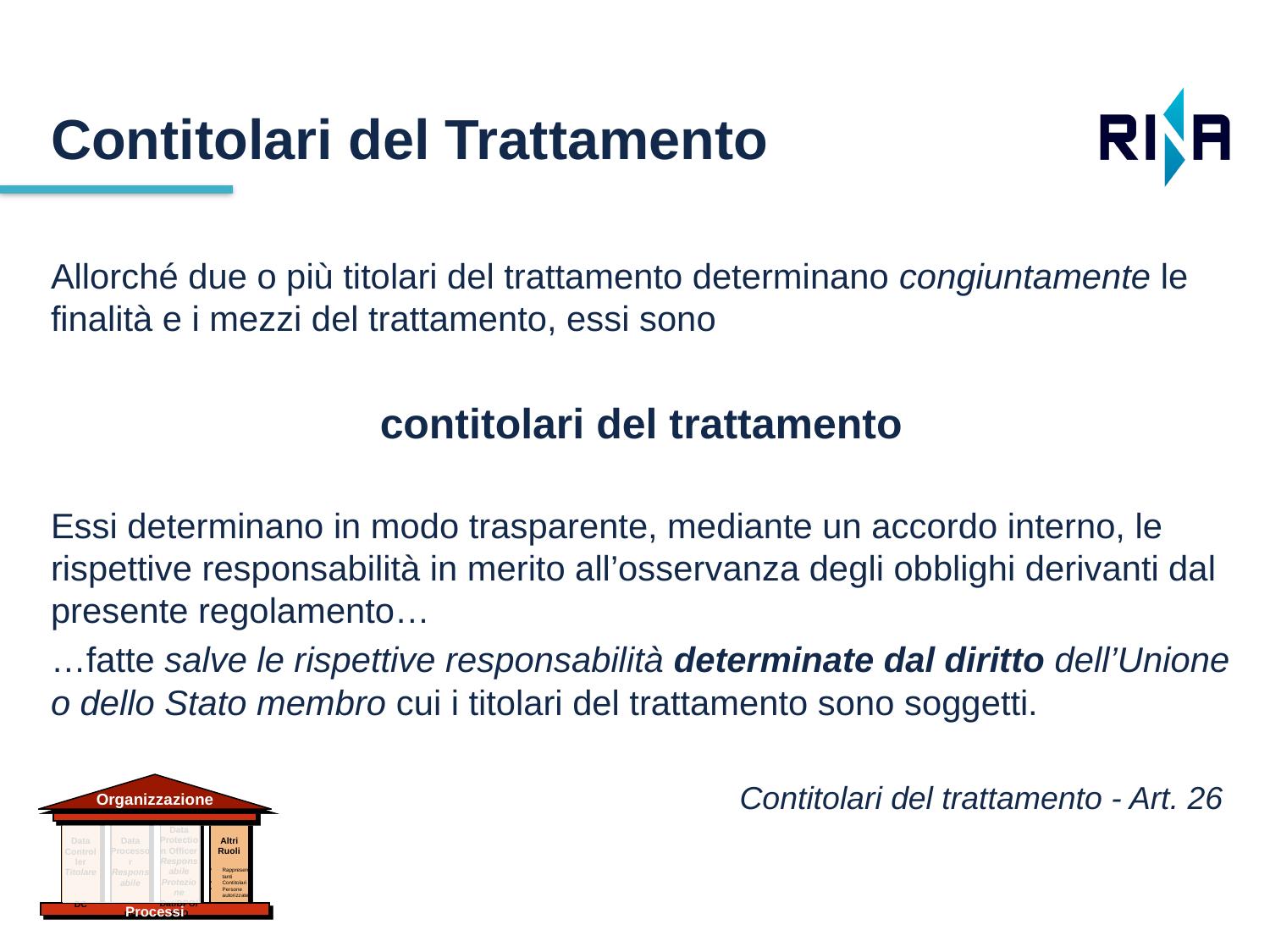

Contitolari del Trattamento
Allorché due o più titolari del trattamento determinano congiuntamente le finalità e i mezzi del trattamento, essi sono

contitolari del trattamento

Essi determinano in modo trasparente, mediante un accordo interno, le rispettive responsabilità in merito all’osservanza degli obblighi derivanti dal presente regolamento…
…fatte salve le rispettive responsabilità determinate dal diritto dell’Unione o dello Stato membro cui i titolari del trattamento sono soggetti.

Contitolari del trattamento - Art. 26

Organizzazione

Data Protection Officer Responsabile Protezione DatiDPO/RPD
Data Controller Titolare

DC
Data Processor
Responsabile

DP
Altri Ruoli

Rappresentanti
Contitolari
Persone autorizzate

Processi